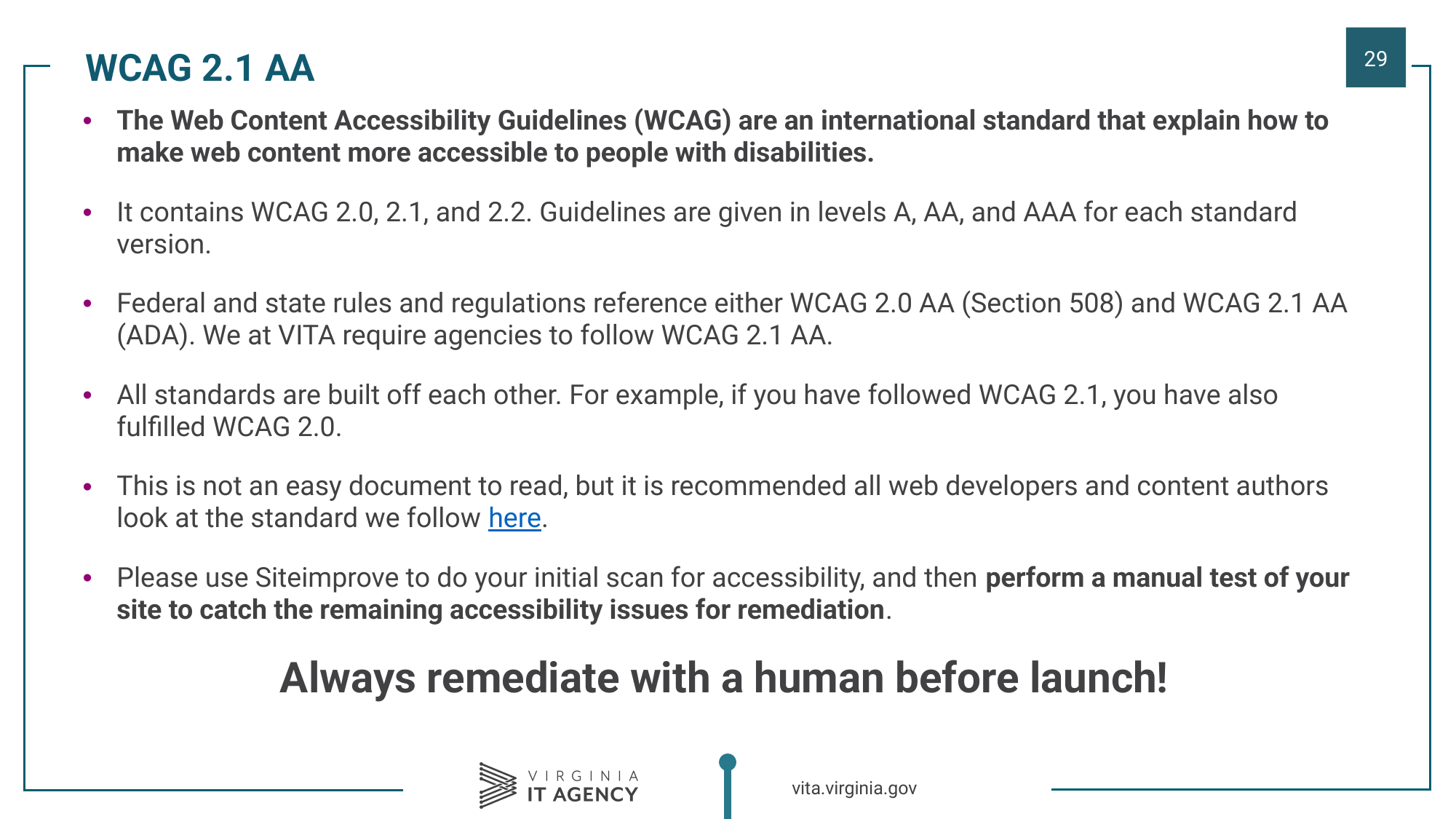

WCAG 2.1 AA

|  |
| --- |
| The Web Content Accessibility Guidelines (WCAG) are an international standard that explain how to make web content more accessible to people with disabilities. It contains WCAG 2.0, 2.1, and 2.2. Guidelines are given in levels A, AA, and AAA for each standard version. Federal and state rules and regulations reference either WCAG 2.0 AA (Section 508) and WCAG 2.1 AA (ADA). We at VITA require agencies to follow WCAG 2.1 AA. All standards are built off each other. For example, if you have followed WCAG 2.1, you have also fulfilled WCAG 2.0. This is not an easy document to read, but it is recommended all web developers and content authors look at the standard we follow here. Please use Siteimprove to do your initial scan for accessibility, and then perform a manual test of your site to catch the remaining accessibility issues for remediation. Always remediate with a human before launch! |
|  |
|  |
|  |
|  |
|  |
|  |
|  |
|  |
|  |
|  |